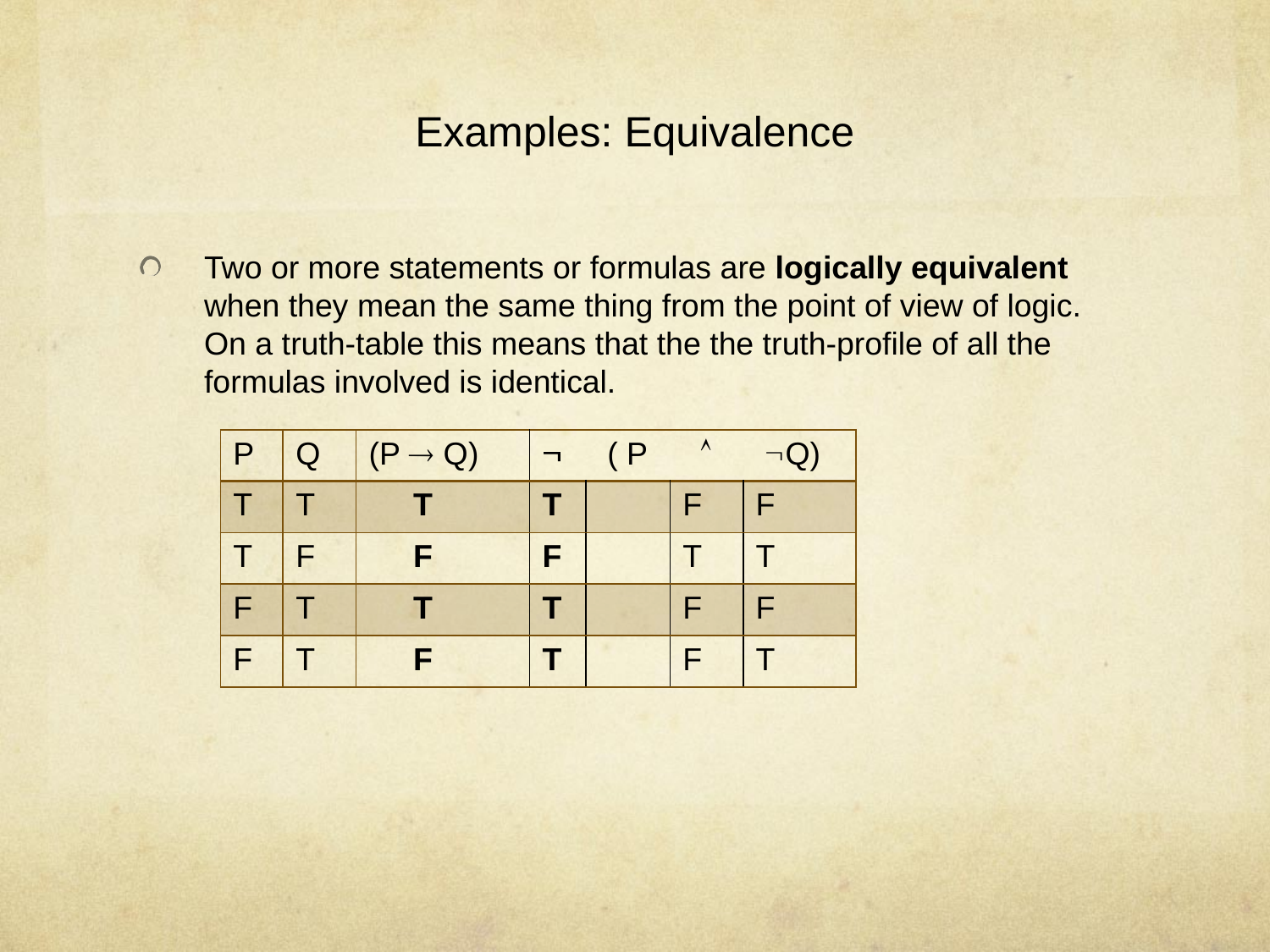

# Examples: Equivalence
Two or more statements or formulas are logically equivalent when they mean the same thing from the point of view of logic. On a truth-table this means that the the truth-profile of all the formulas involved is identical.

| P | Q | (P → Q) | ¬ ( P ∧ ¬Q) |  |  |  |
| --- | --- | --- | --- | --- | --- | --- |
| T | T | T | T |  | F | F |
| T | F | F | F |  | T | T |
| F | T | T | T |  | F | F |
| F | T | F | T |  | F | T |